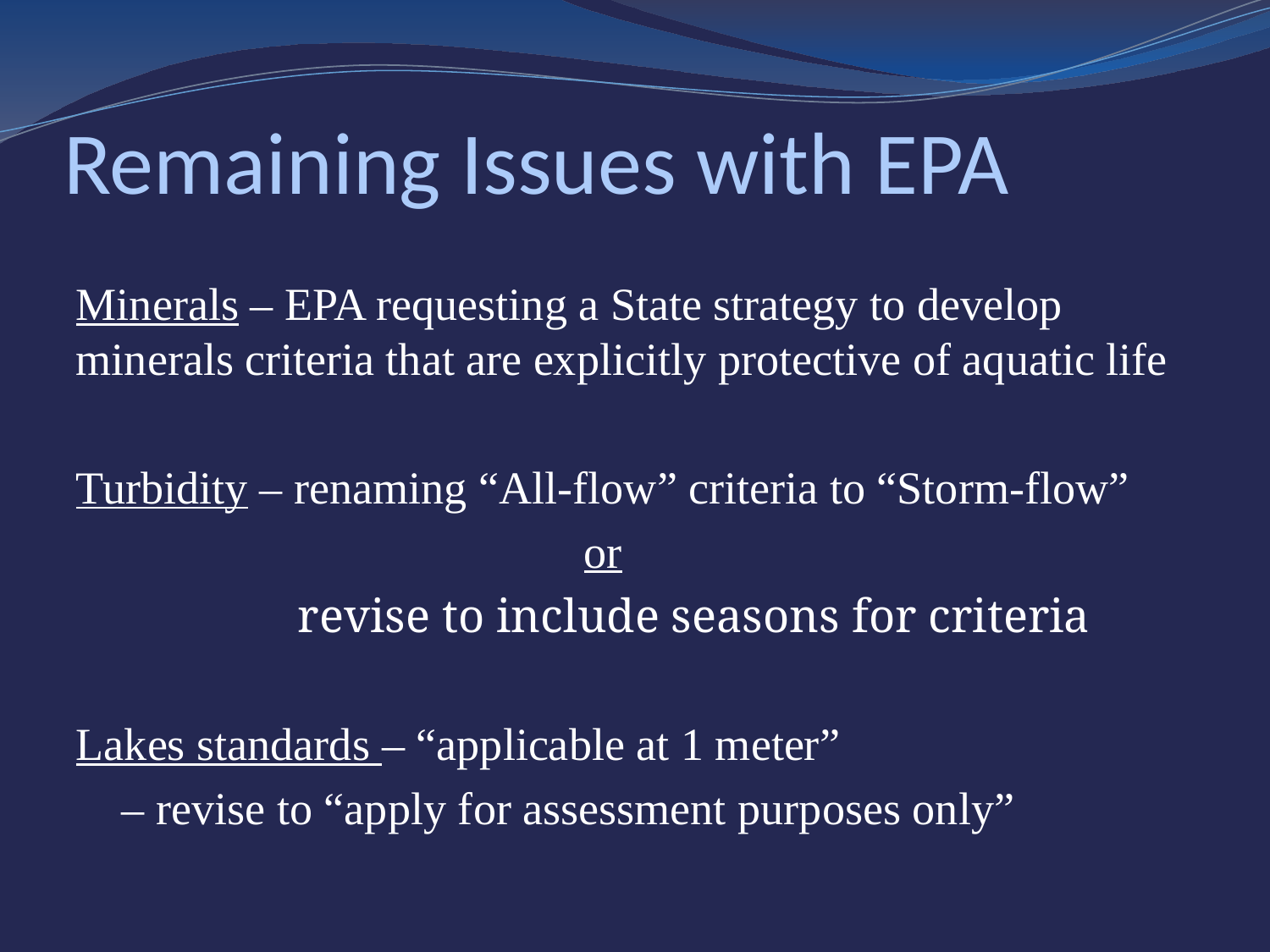

# Remaining Issues with EPA
Minerals – EPA requesting a State strategy to develop minerals criteria that are explicitly protective of aquatic life

Turbidity – renaming “All-flow” criteria to “Storm-flow”
				or
	        revise to include seasons for criteria

Lakes standards – “applicable at 1 meter”
    – revise to “apply for assessment purposes only”